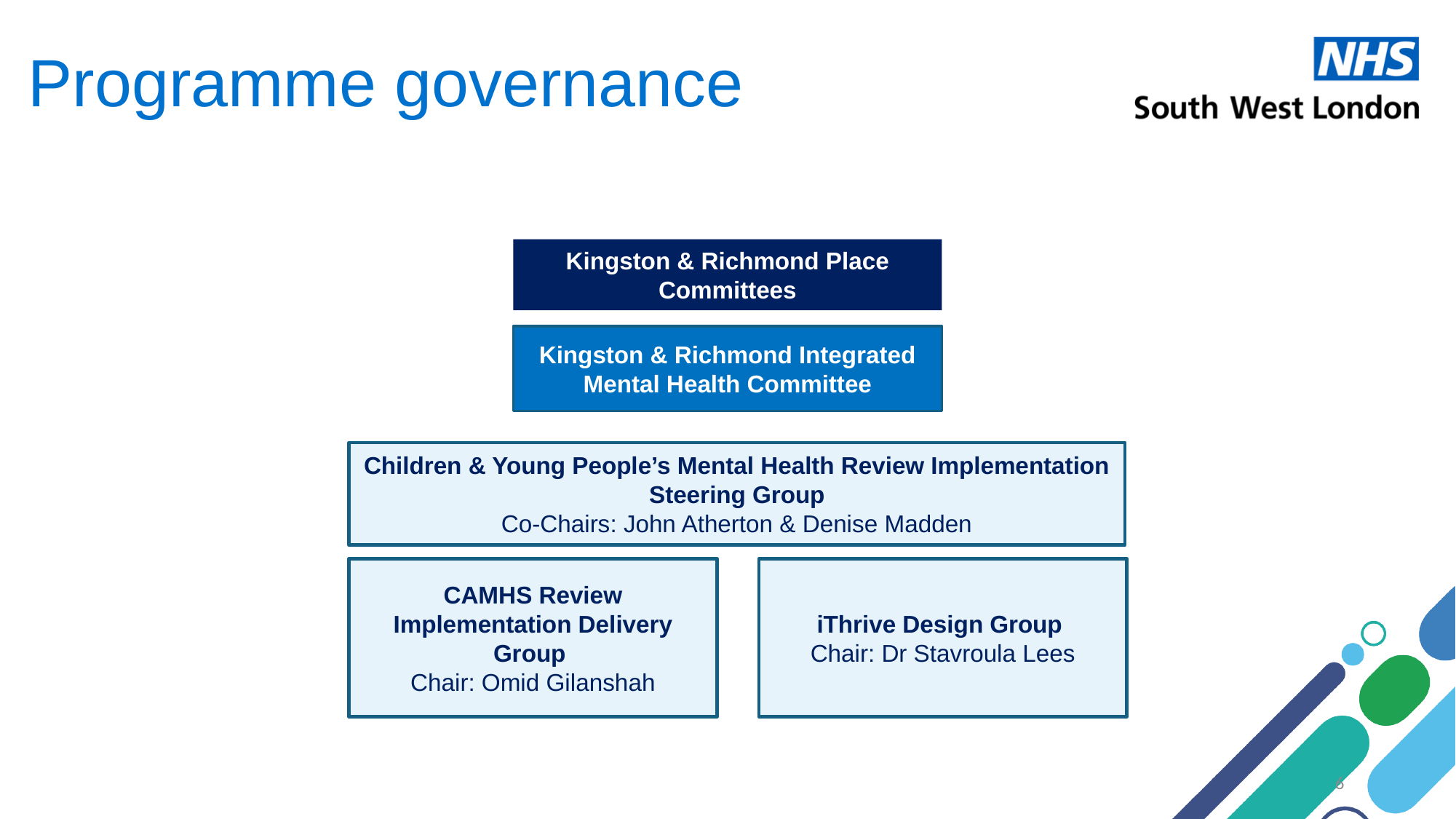

Programme governance
Kingston & Richmond Place Committees
Kingston & Richmond Integrated Mental Health Committee
Children & Young People’s Mental Health Review Implementation Steering Group
Co-Chairs: John Atherton & Denise Madden
CAMHS Review Implementation Delivery Group
Chair: Omid Gilanshah
iThrive Design Group
Chair: Dr Stavroula Lees
6